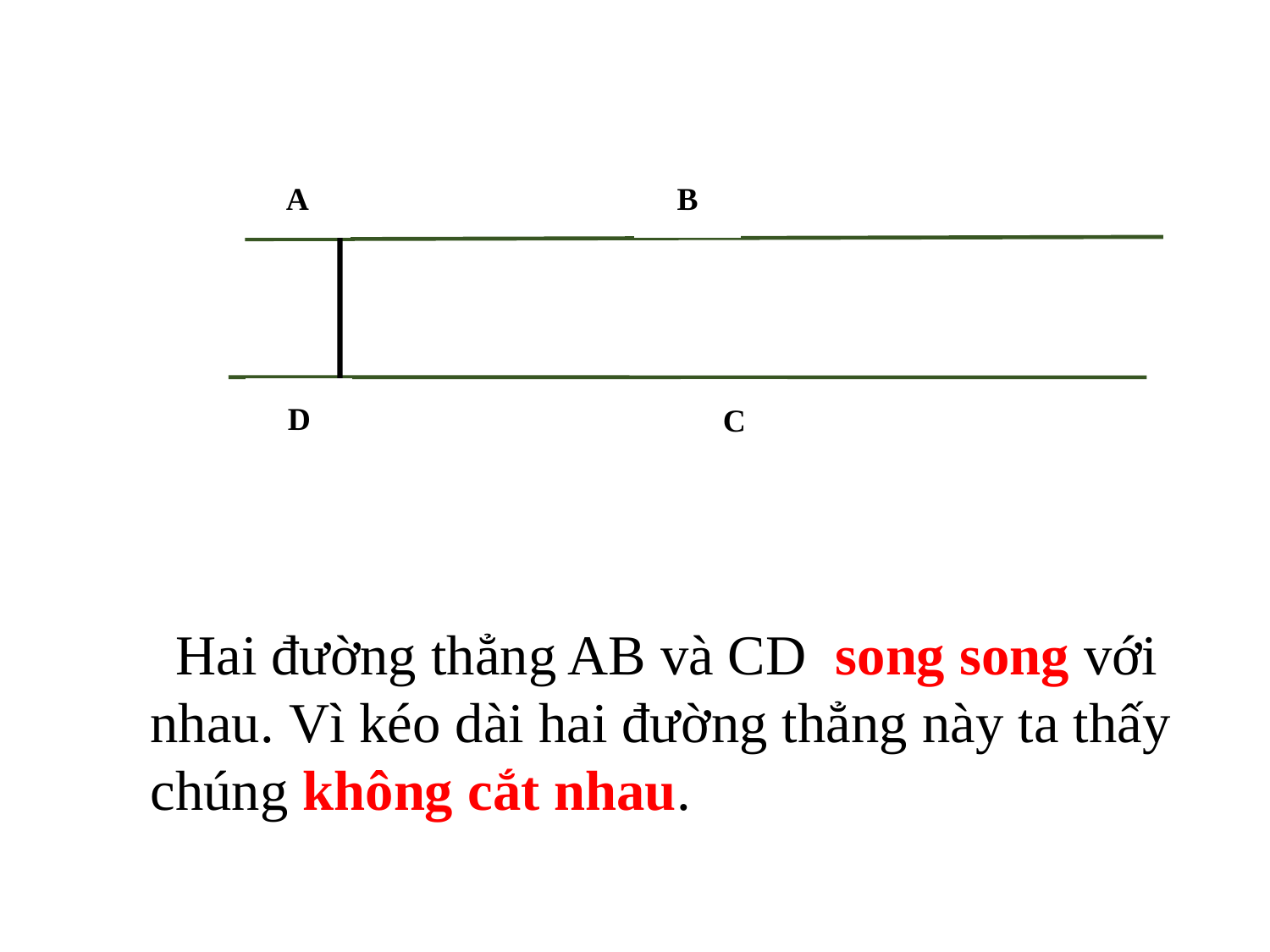

A
B

D
C
  Hai đường thẳng AB và CD  song song với nhau. Vì kéo dài hai đường thẳng này ta thấy chúng không cắt nhau.